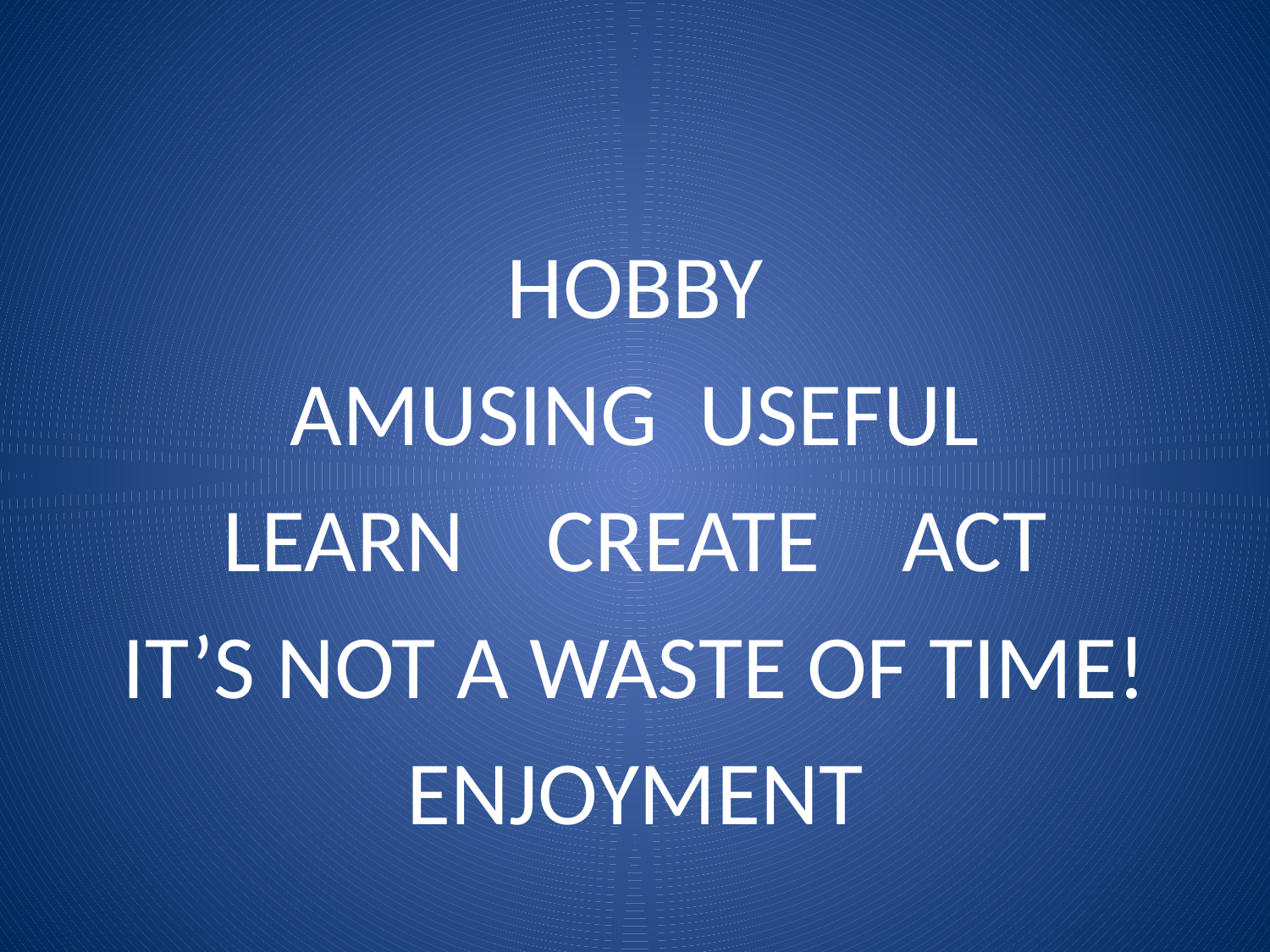

HOBBY
AMUSING  USEFUL
LEARN    CREATE    ACT
IT’S NOT A WASTE OF TIME!
ENJOYMENT